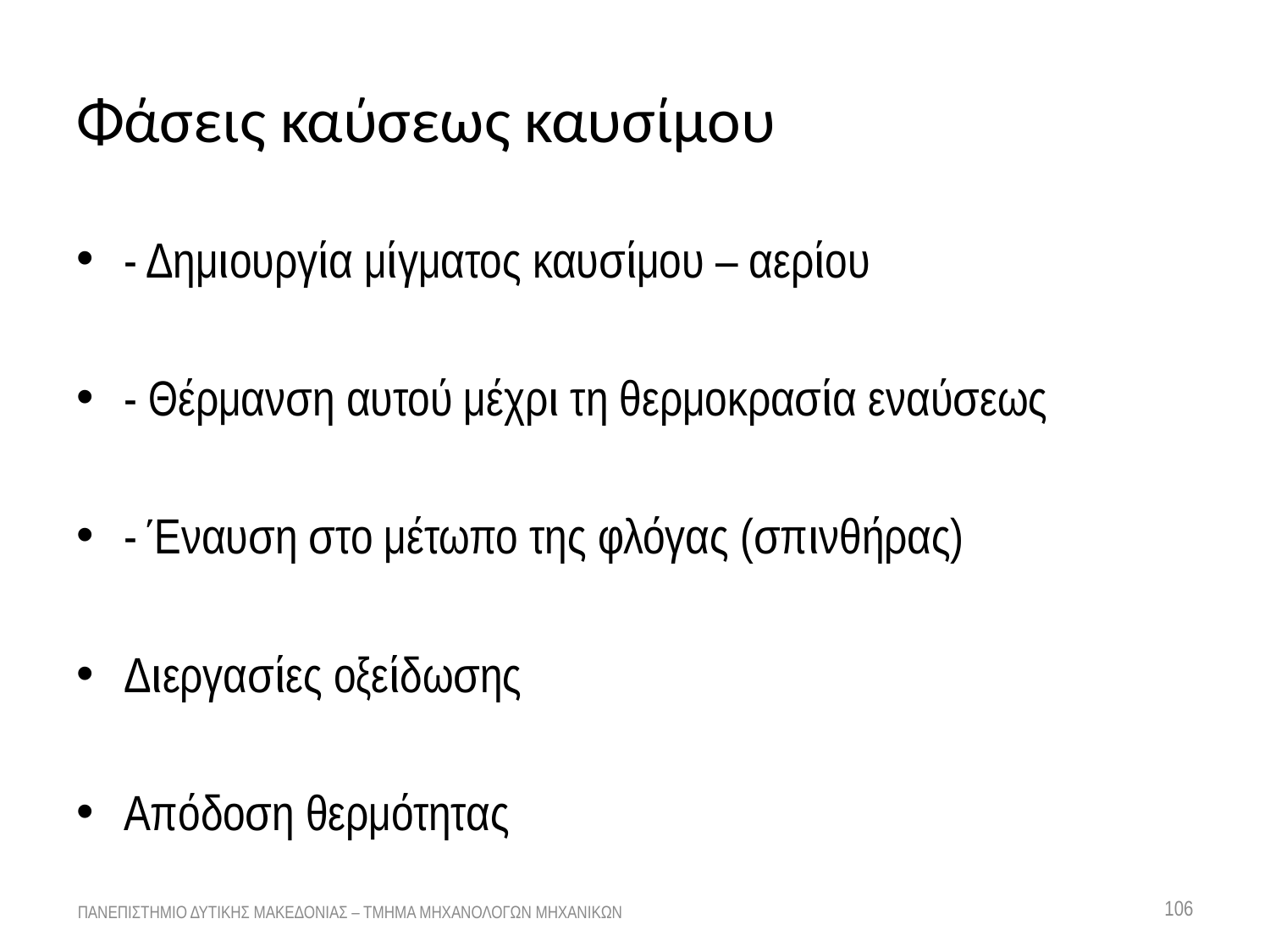

# Φάσεις καύσεως καυσίμου
- Δημιουργία μίγματος καυσίμου – αερίου

- Θέρμανση αυτού μέχρι τη θερμοκρασία εναύσεως

- Έναυση στο μέτωπο της φλόγας (σπινθήρας)

Διεργασίες οξείδωσης

Απόδοση θερμότητας
106
ΠΑΝΕΠΙΣΤΗΜΙΟ ΔΥΤΙΚΗΣ ΜΑΚΕΔΟΝΙΑΣ – ΤΜΗΜΑ ΜΗΧΑΝΟΛΟΓΩΝ ΜΗΧΑΝΙΚΩΝ